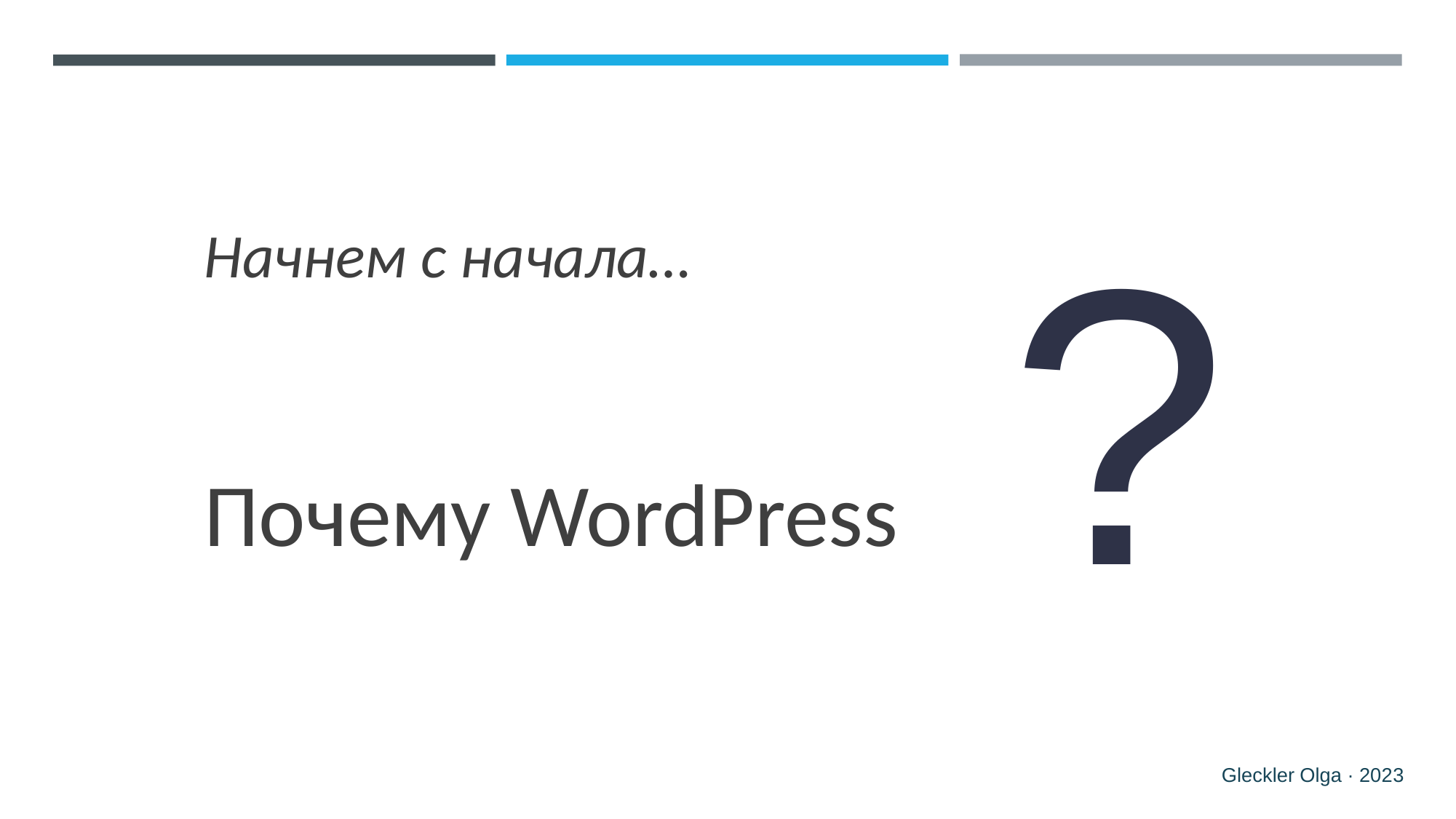

?
# Начнем с начала…

Почему WordPress
Gleckler Olga · 2023